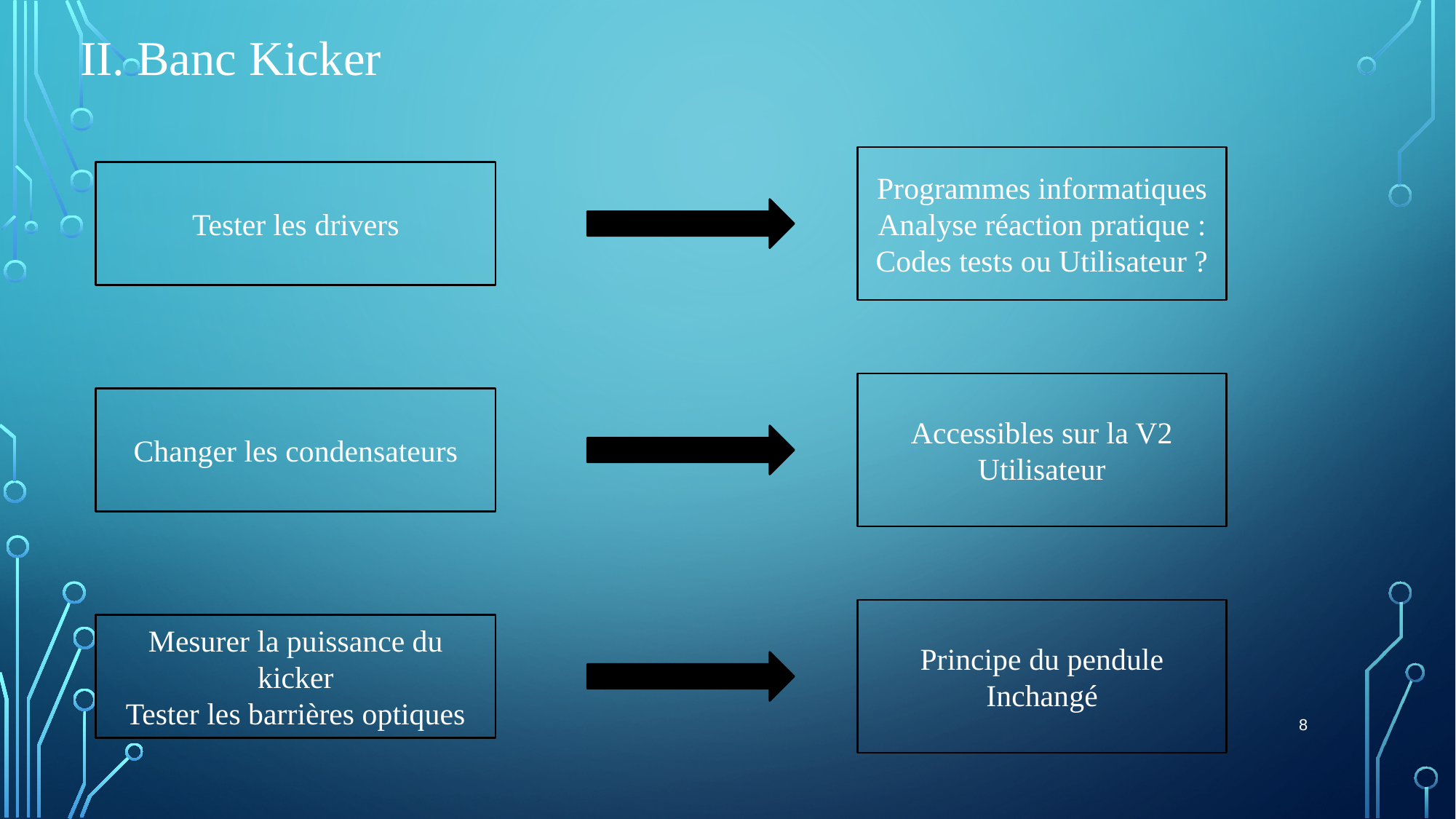

II. Banc Kicker
Programmes informatiques
Analyse réaction pratique :
Codes tests ou Utilisateur ?
Tester les drivers

Accessibles sur la V2
Utilisateur
Changer les condensateurs

Principe du pendule
Inchangé
Mesurer la puissance du kicker
Tester les barrières optiques

8